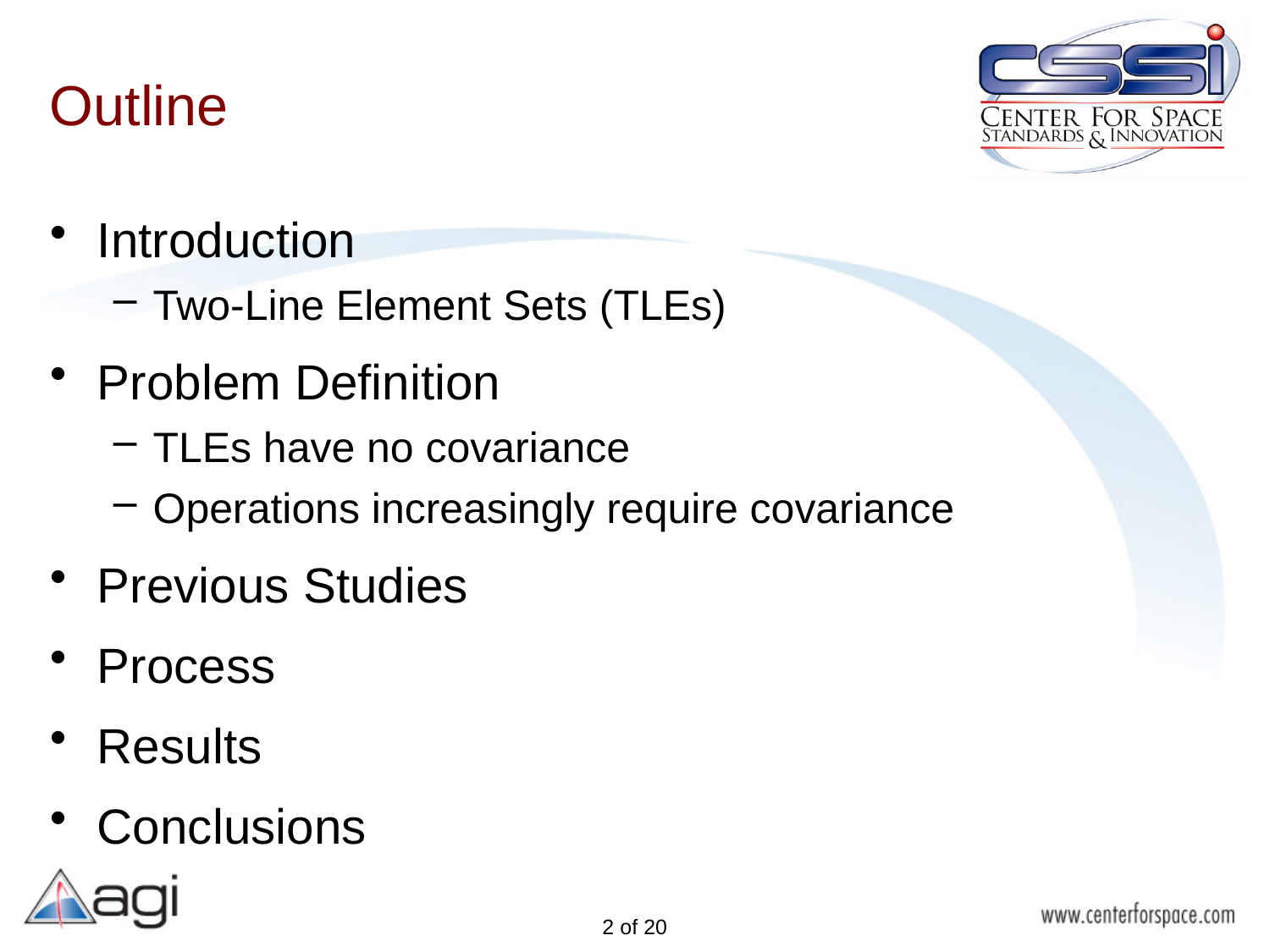

Outline
Introduction
Two-Line Element Sets (TLEs)
Problem Definition
TLEs have no covariance
Operations increasingly require covariance
Previous Studies
Process
Results
Conclusions